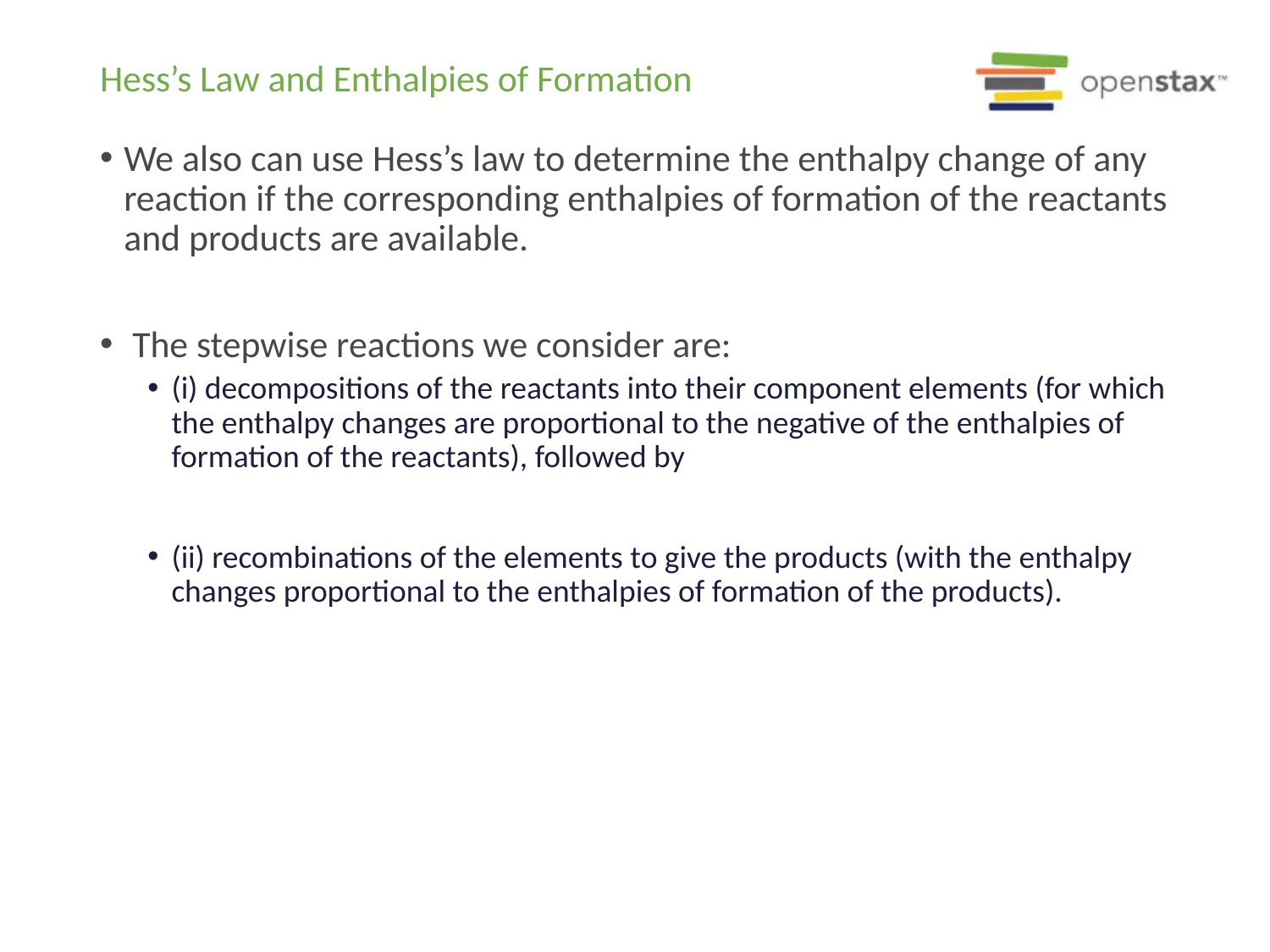

# Hess’s Law and Enthalpies of Formation
We also can use Hess’s law to determine the enthalpy change of any reaction if the corresponding enthalpies of formation of the reactants and products are available.

 The stepwise reactions we consider are:
(i) decompositions of the reactants into their component elements (for which the enthalpy changes are proportional to the negative of the enthalpies of formation of the reactants), followed by

(ii) recombinations of the elements to give the products (with the enthalpy changes proportional to the enthalpies of formation of the products).